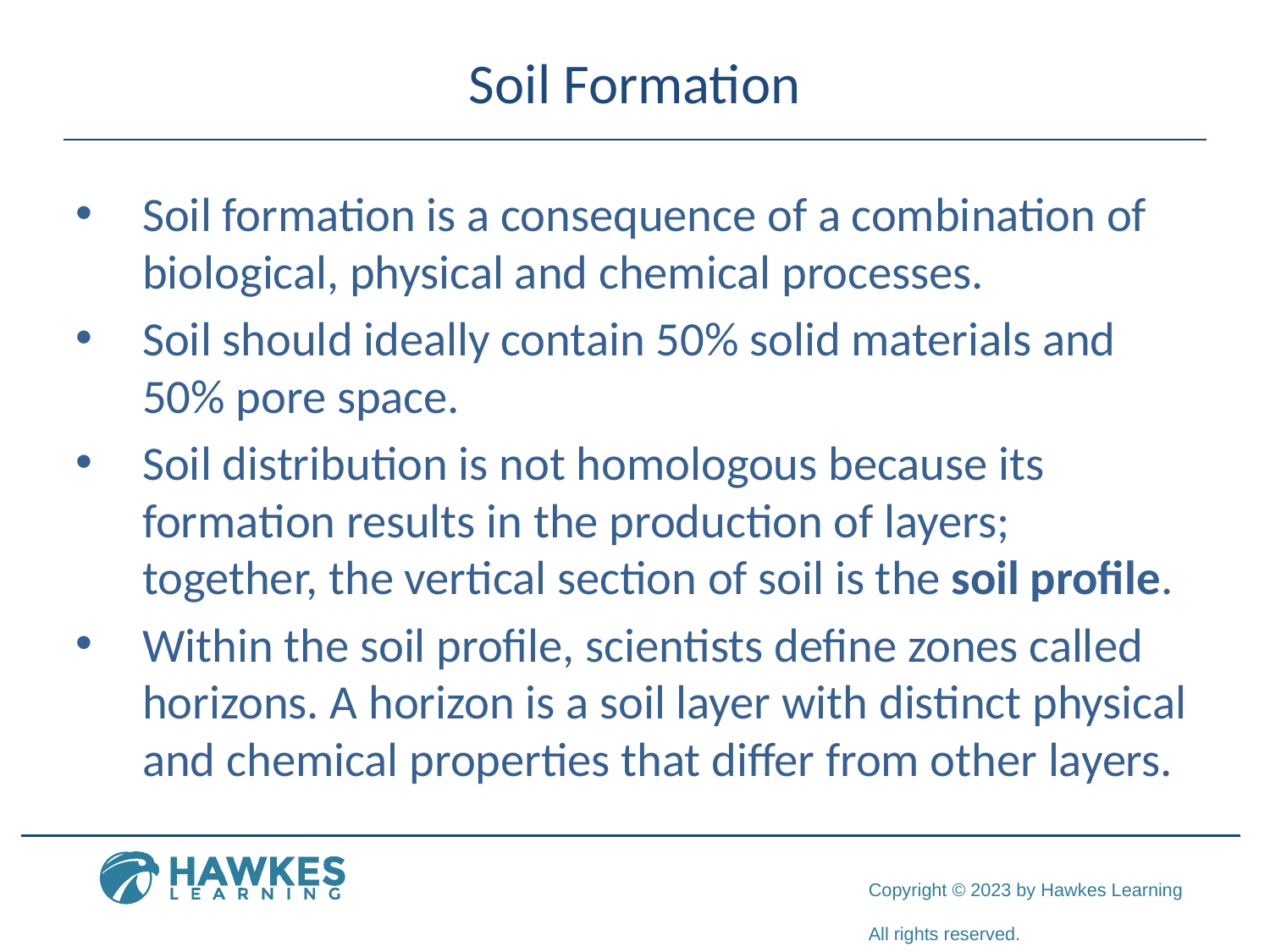

# Soil Formation
Soil formation is a consequence of a combination of biological, physical and chemical processes.
Soil should ideally contain 50% solid materials and 50% pore space.
Soil distribution is not homologous because its formation results in the production of layers; together, the vertical section of soil is the soil profile.
Within the soil profile, scientists define zones called horizons. A horizon is a soil layer with distinct physical and chemical properties that differ from other layers.